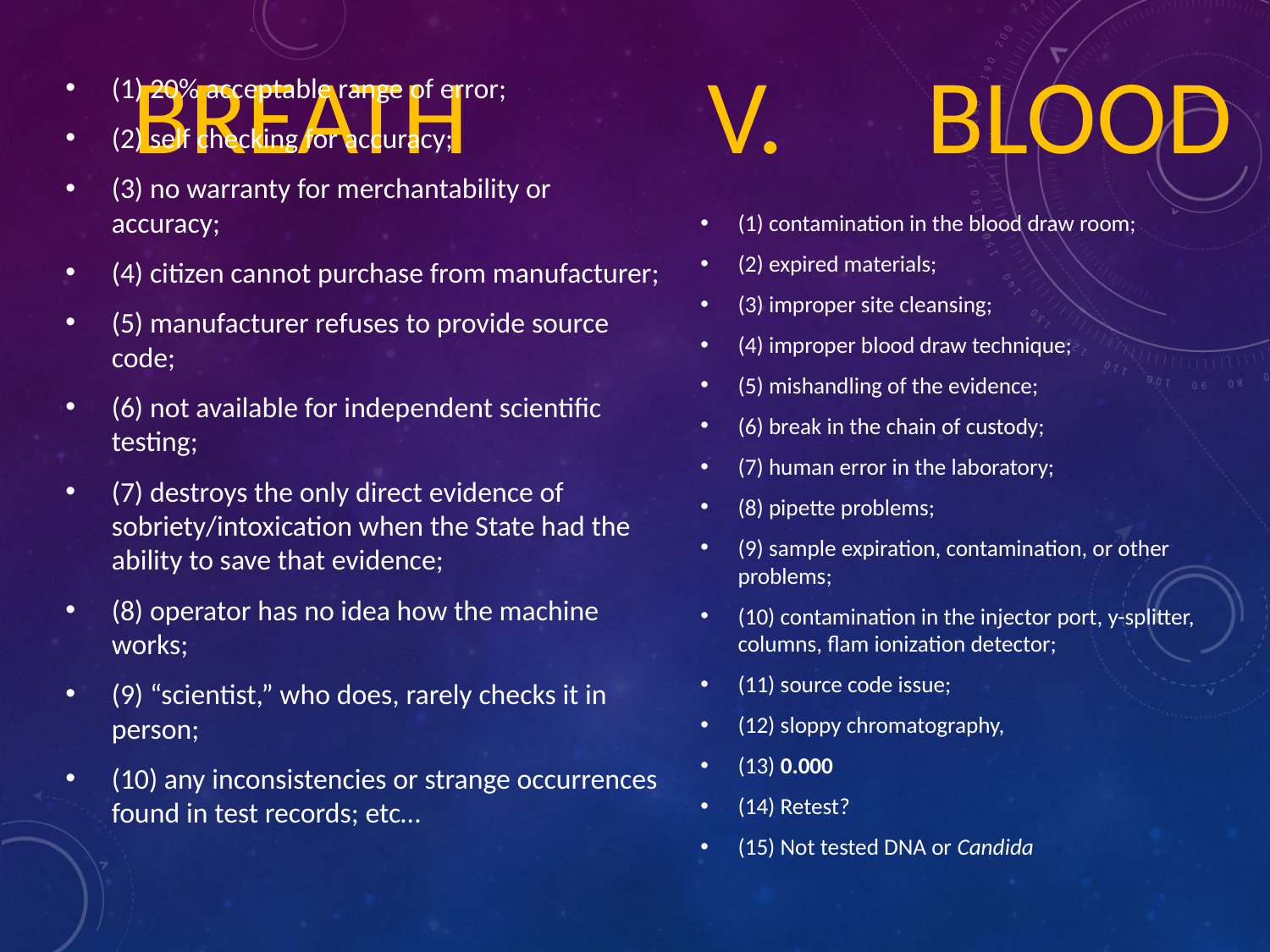

# BREATH          v.      BLOOD
(1) 20% acceptable range of error;
(2) self checking for accuracy;
(3) no warranty for merchantability or accuracy;
(4) citizen cannot purchase from manufacturer;
(5) manufacturer refuses to provide source code;
(6) not available for independent scientific testing;
(7) destroys the only direct evidence of sobriety/intoxication when the State had the ability to save that evidence;
(8) operator has no idea how the machine works;
(9) “scientist,” who does, rarely checks it in person;
(10) any inconsistencies or strange occurrences found in test records; etc…
(1) contamination in the blood draw room;
(2) expired materials;
(3) improper site cleansing;
(4) improper blood draw technique;
(5) mishandling of the evidence;
(6) break in the chain of custody;
(7) human error in the laboratory;
(8) pipette problems;
(9) sample expiration, contamination, or other problems;
(10) contamination in the injector port, y-splitter, columns, flam ionization detector;
(11) source code issue;
(12) sloppy chromatography,
(13) 0.000
(14) Retest?
(15) Not tested DNA or Candida